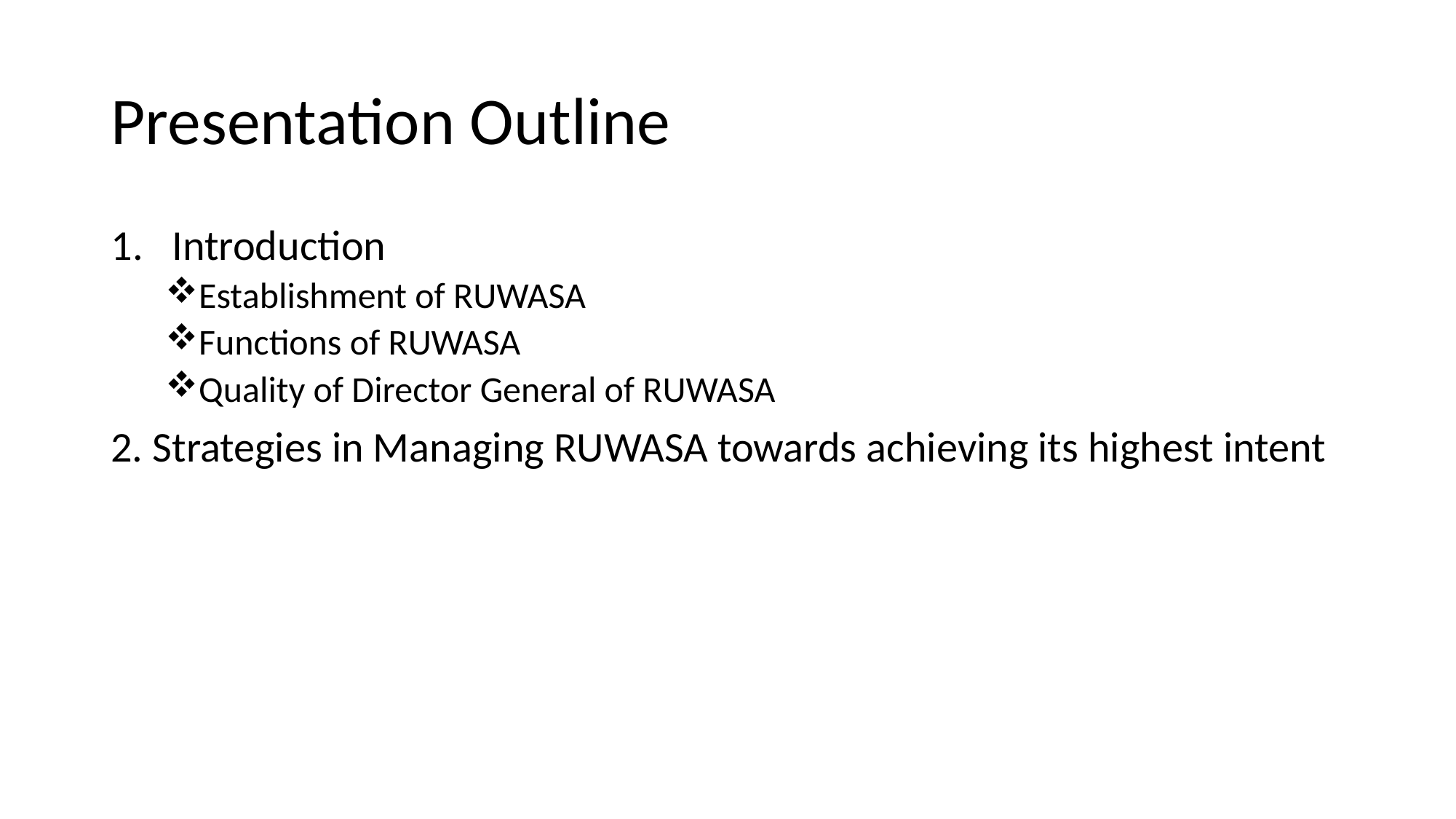

# Presentation Outline
Introduction
Establishment of RUWASA
Functions of RUWASA
Quality of Director General of RUWASA
2. Strategies in Managing RUWASA towards achieving its highest intent